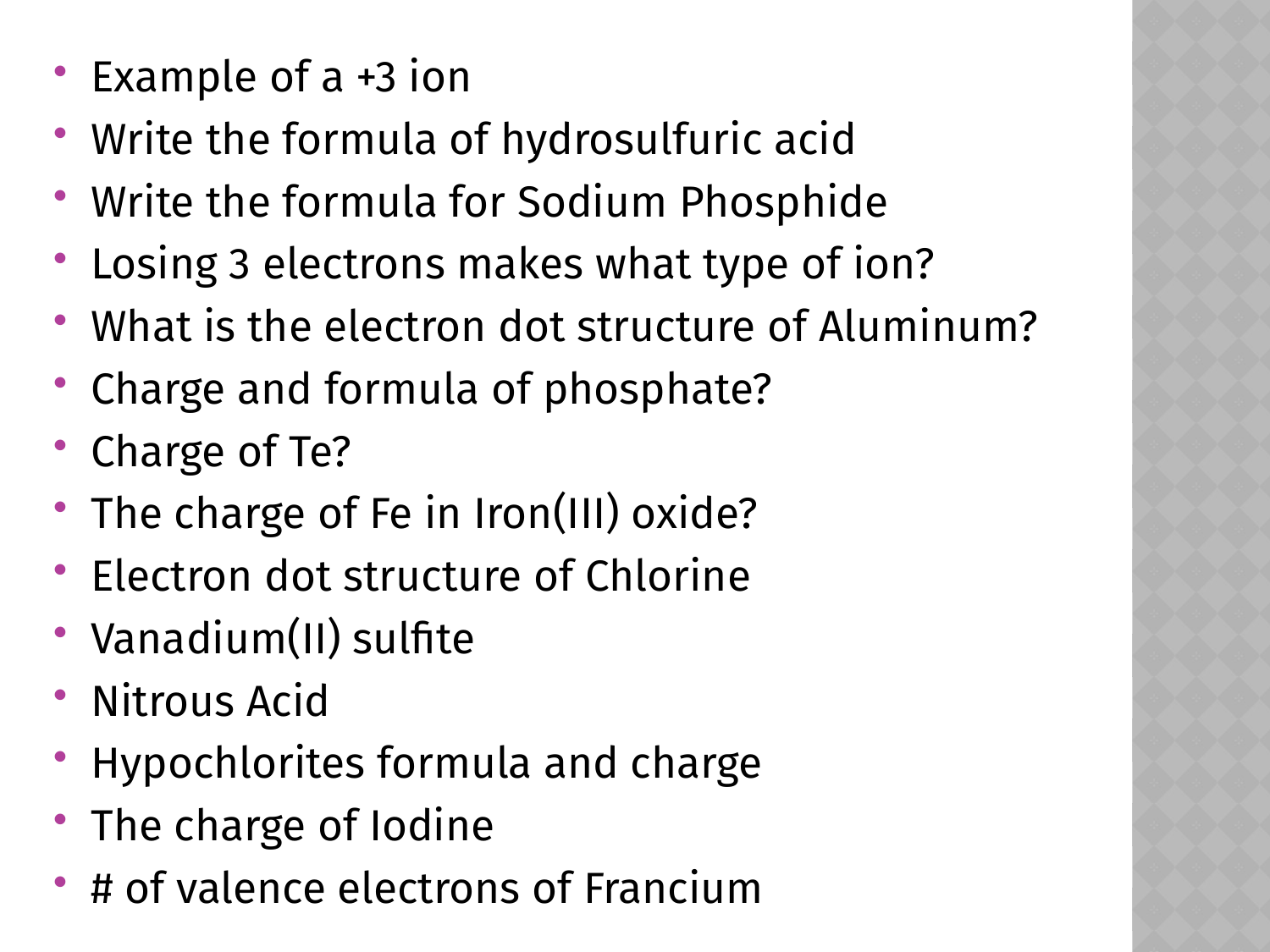

Example of a +3 ion
Write the formula of hydrosulfuric acid
Write the formula for Sodium Phosphide
Losing 3 electrons makes what type of ion?
What is the electron dot structure of Aluminum?
Charge and formula of phosphate?
Charge of Te?
The charge of Fe in Iron(III) oxide?
Electron dot structure of Chlorine
Vanadium(II) sulfite
Nitrous Acid
Hypochlorites formula and charge
The charge of Iodine
# of valence electrons of Francium